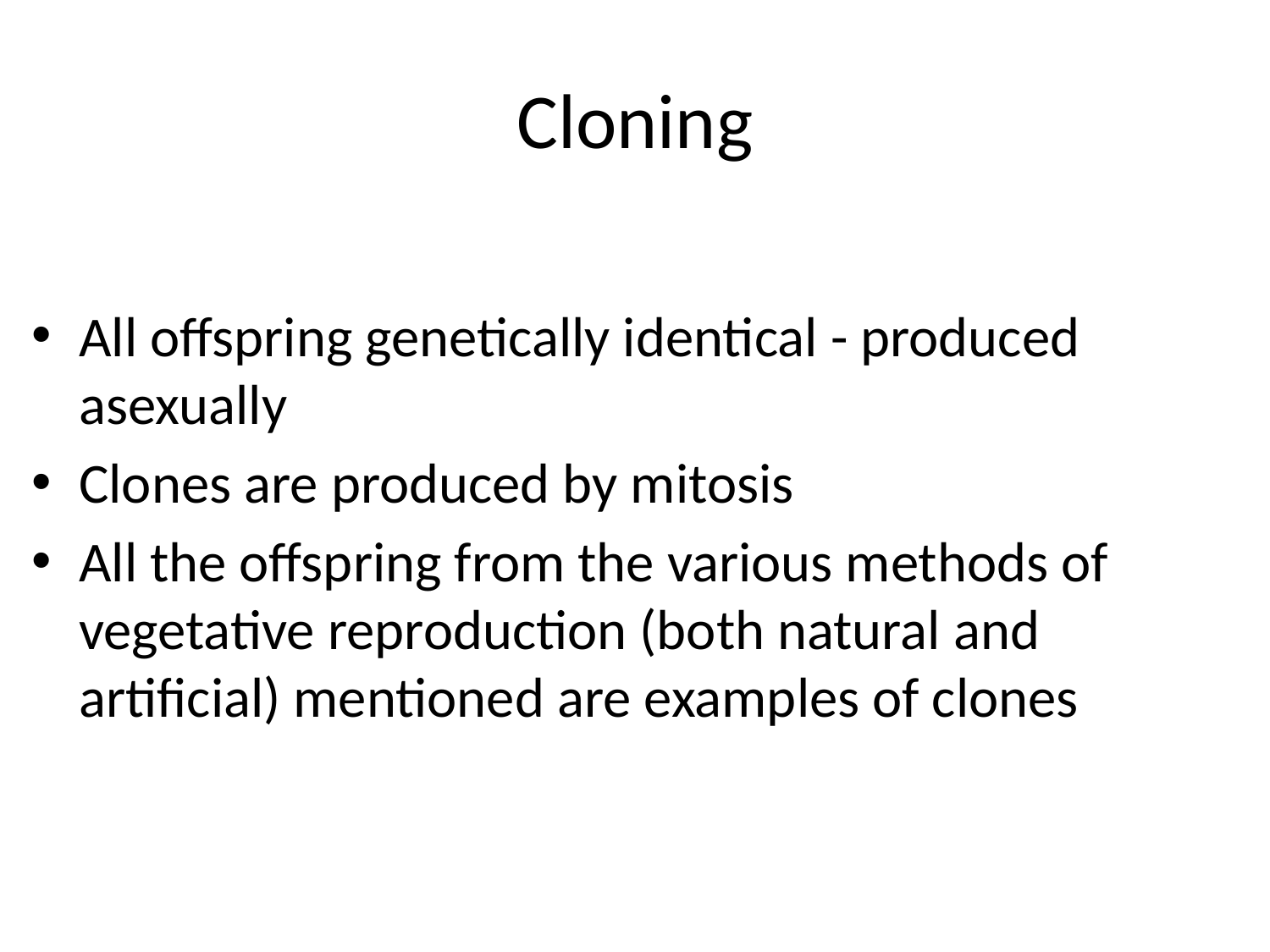

# Cloning
All offspring genetically identical - produced asexually
Clones are produced by mitosis
All the offspring from the various methods of vegetative reproduction (both natural and artificial) mentioned are examples of clones